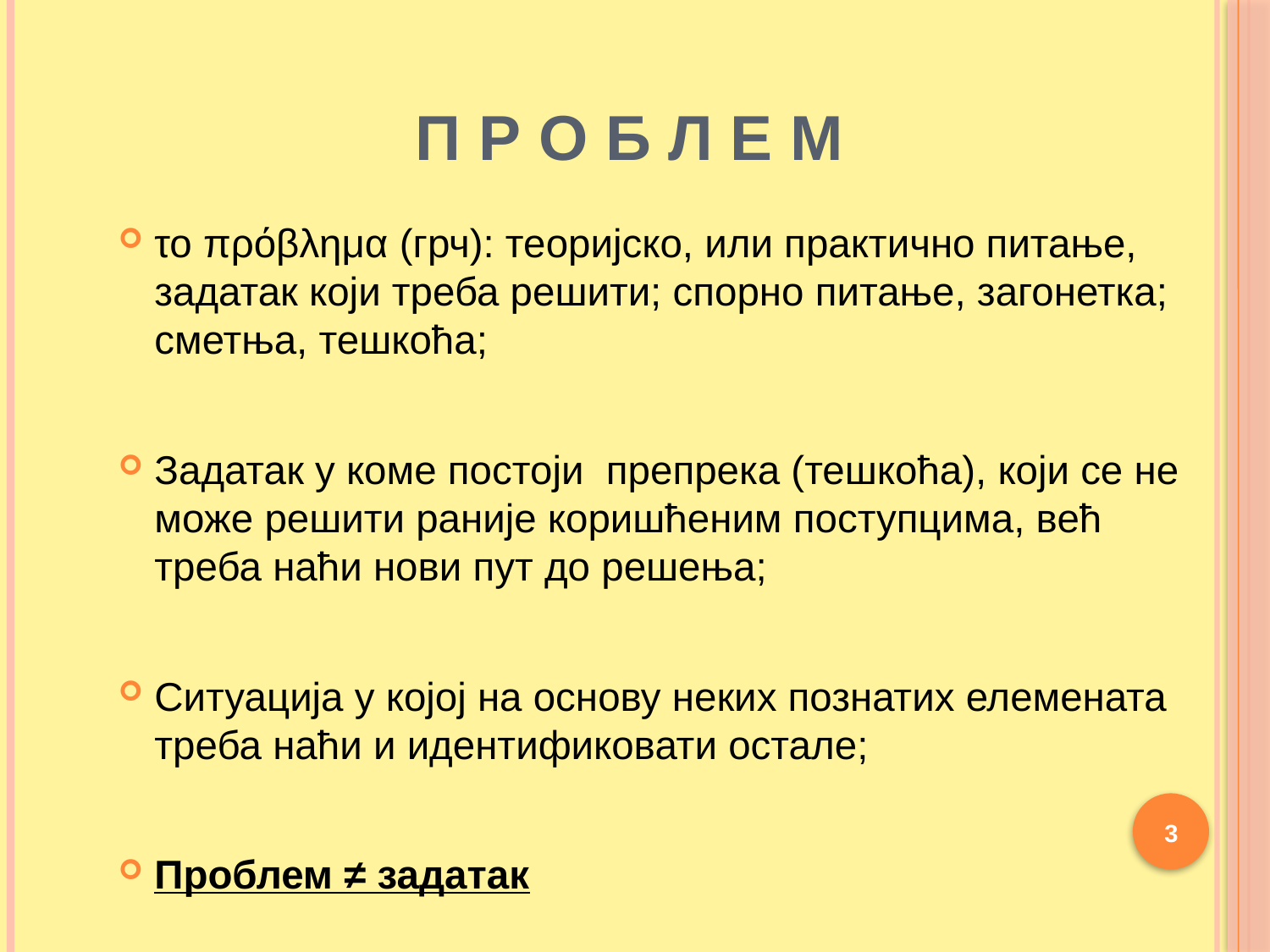

# П Р О Б Л Е М
το πρόβλημα (грч): теоријско, или практично питање, задатак који треба решити; спорно питање, загонетка; сметња, тешкоћа;

Задатак у коме постоји  препрека (тешкоћа), који се не може решити раније коришћеним поступцима, већ треба наћи нови пут до решења;

Ситуација у којој на основу неких познатих елемената треба наћи и идентификовати остале;

Проблем ≠ задатак

3